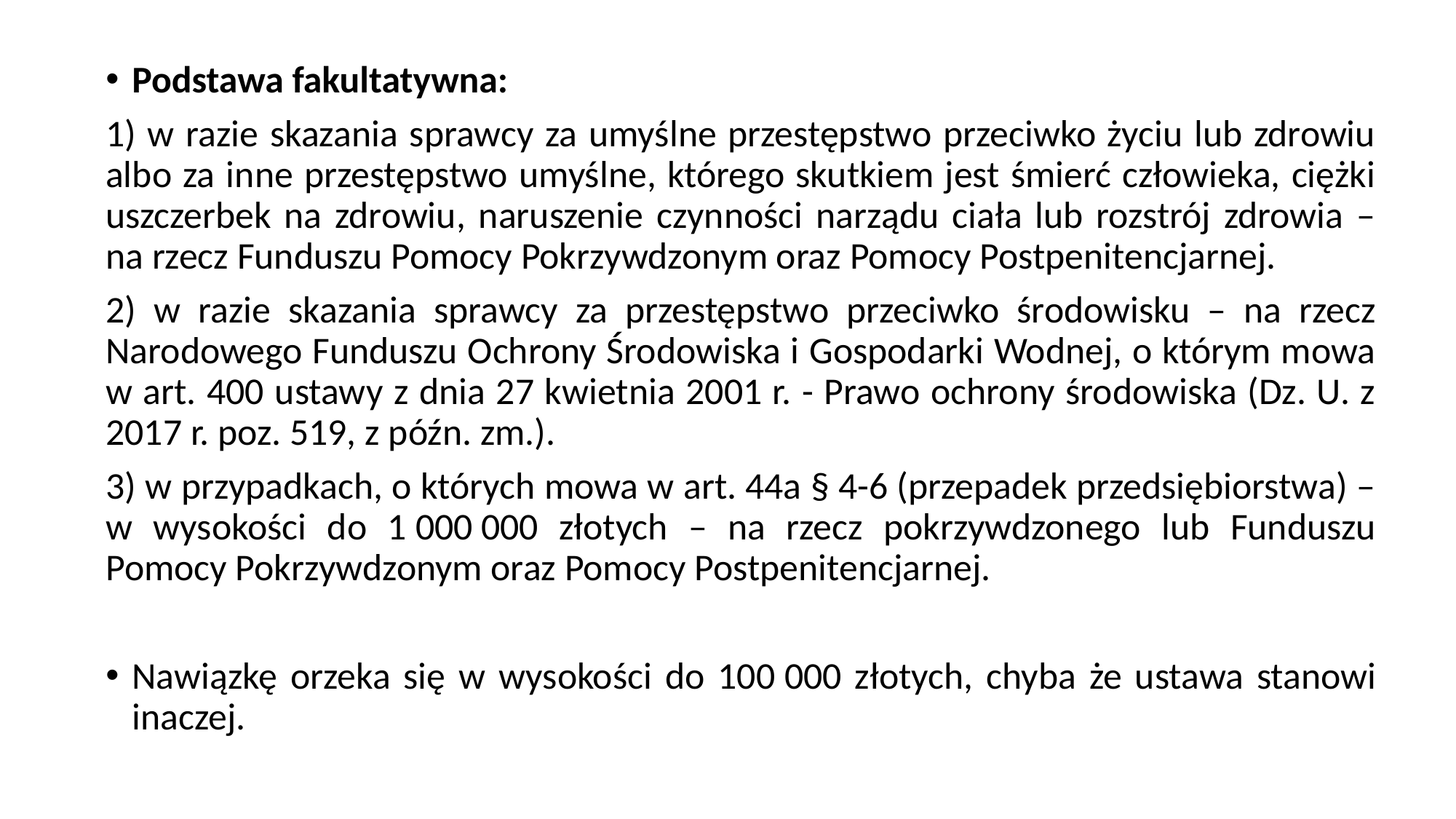

Podstawa fakultatywna:
1) w razie skazania sprawcy za umyślne przestępstwo przeciwko życiu lub zdrowiu albo za inne przestępstwo umyślne, którego skutkiem jest śmierć człowieka, ciężki uszczerbek na zdrowiu, naruszenie czynności narządu ciała lub rozstrój zdrowia – na rzecz Funduszu Pomocy Pokrzywdzonym oraz Pomocy Postpenitencjarnej.
2) w razie skazania sprawcy za przestępstwo przeciwko środowisku – na rzecz Narodowego Funduszu Ochrony Środowiska i Gospodarki Wodnej, o którym mowa w art. 400 ustawy z dnia 27 kwietnia 2001 r. - Prawo ochrony środowiska (Dz. U. z 2017 r. poz. 519, z późn. zm.).
3) w przypadkach, o których mowa w art. 44a § 4-6 (przepadek przedsiębiorstwa) – w wysokości do 1 000 000 złotych – na rzecz pokrzywdzonego lub Funduszu Pomocy Pokrzywdzonym oraz Pomocy Postpenitencjarnej.

Nawiązkę orzeka się w wysokości do 100 000 złotych, chyba że ustawa stanowi inaczej.